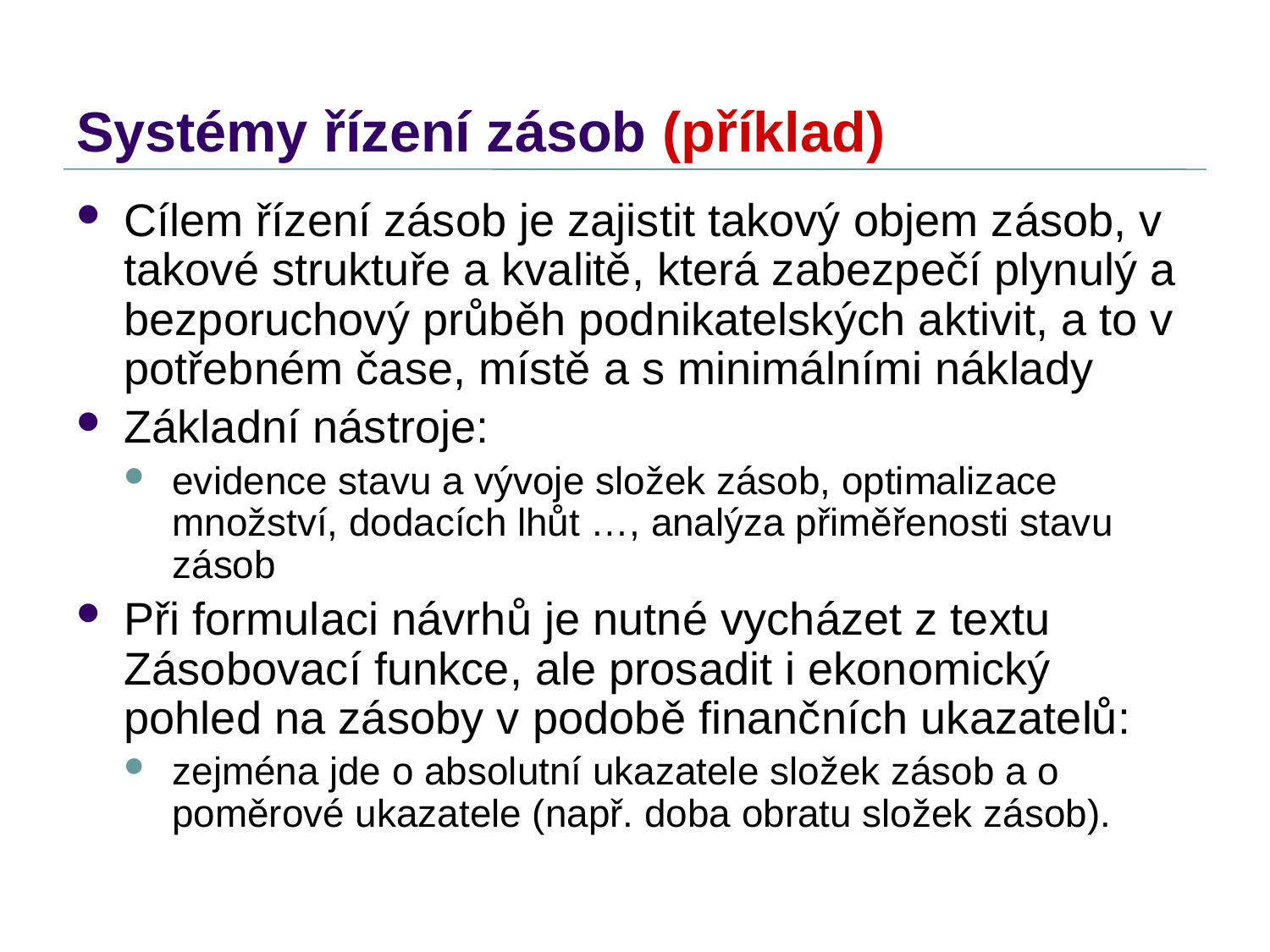

# Systémy řízení zásob (příklad)
Cílem řízení zásob je zajistit takový objem zásob, v takové struktuře a kvalitě, která zabezpečí plynulý a bezporuchový průběh podnikatelských aktivit, a to v potřebném čase, místě a s minimálními náklady
Základní nástroje:
evidence stavu a vývoje složek zásob, optimalizace množství, dodacích lhůt …, analýza přiměřenosti stavu zásob
Při formulaci návrhů je nutné vycházet z textu Zásobovací funkce, ale prosadit i ekonomický pohled na zásoby v podobě finančních ukazatelů:
zejména jde o absolutní ukazatele složek zásob a o poměrové ukazatele (např. doba obratu složek zásob).